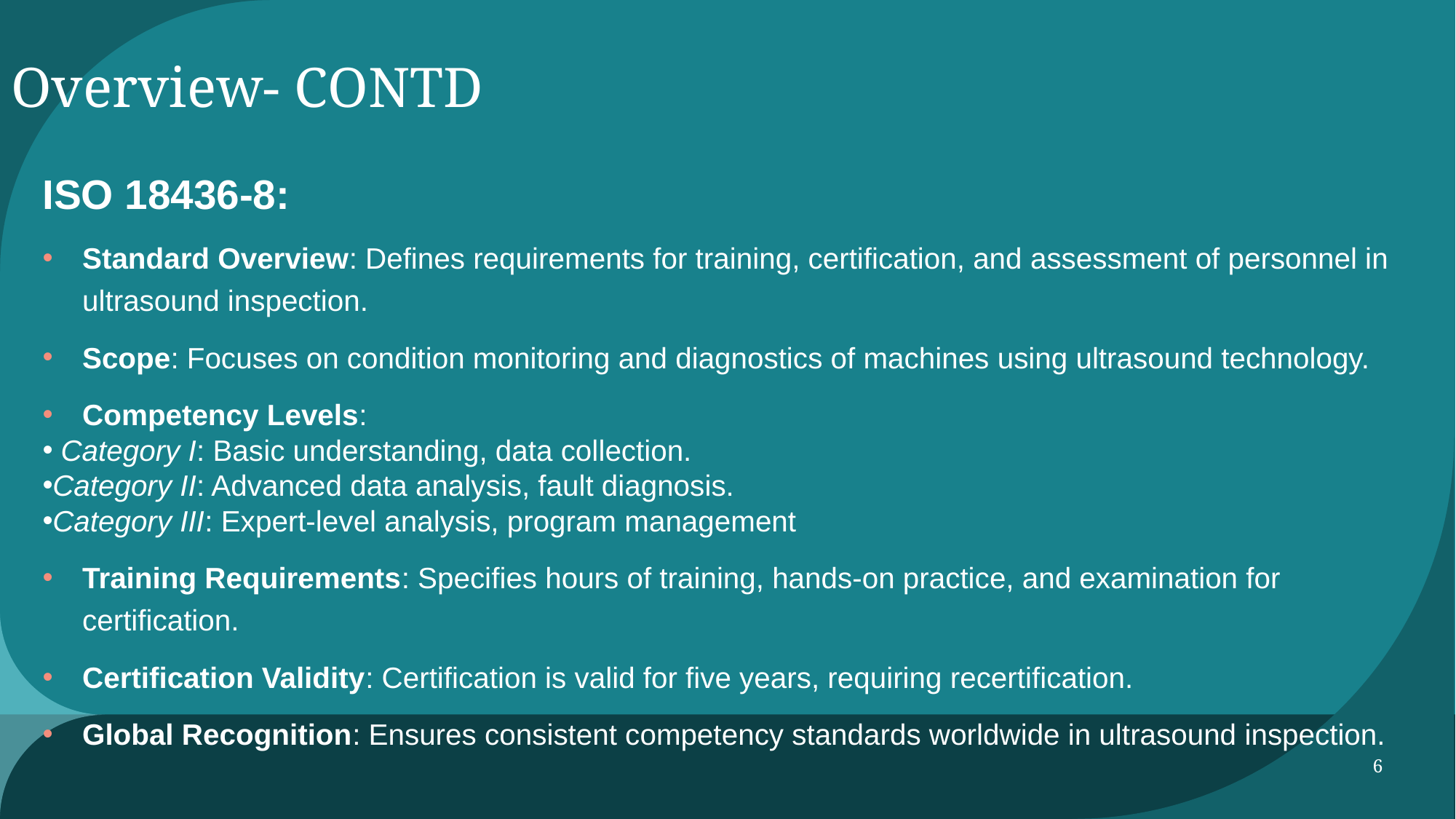

# Overview- CONTD
ISO 18436-8:
Standard Overview: Defines requirements for training, certification, and assessment of personnel in ultrasound inspection.
Scope: Focuses on condition monitoring and diagnostics of machines using ultrasound technology.
Competency Levels:
 Category I: Basic understanding, data collection.
Category II: Advanced data analysis, fault diagnosis.
Category III: Expert-level analysis, program management
Training Requirements: Specifies hours of training, hands-on practice, and examination for certification.
Certification Validity: Certification is valid for five years, requiring recertification.
Global Recognition: Ensures consistent competency standards worldwide in ultrasound inspection.

6